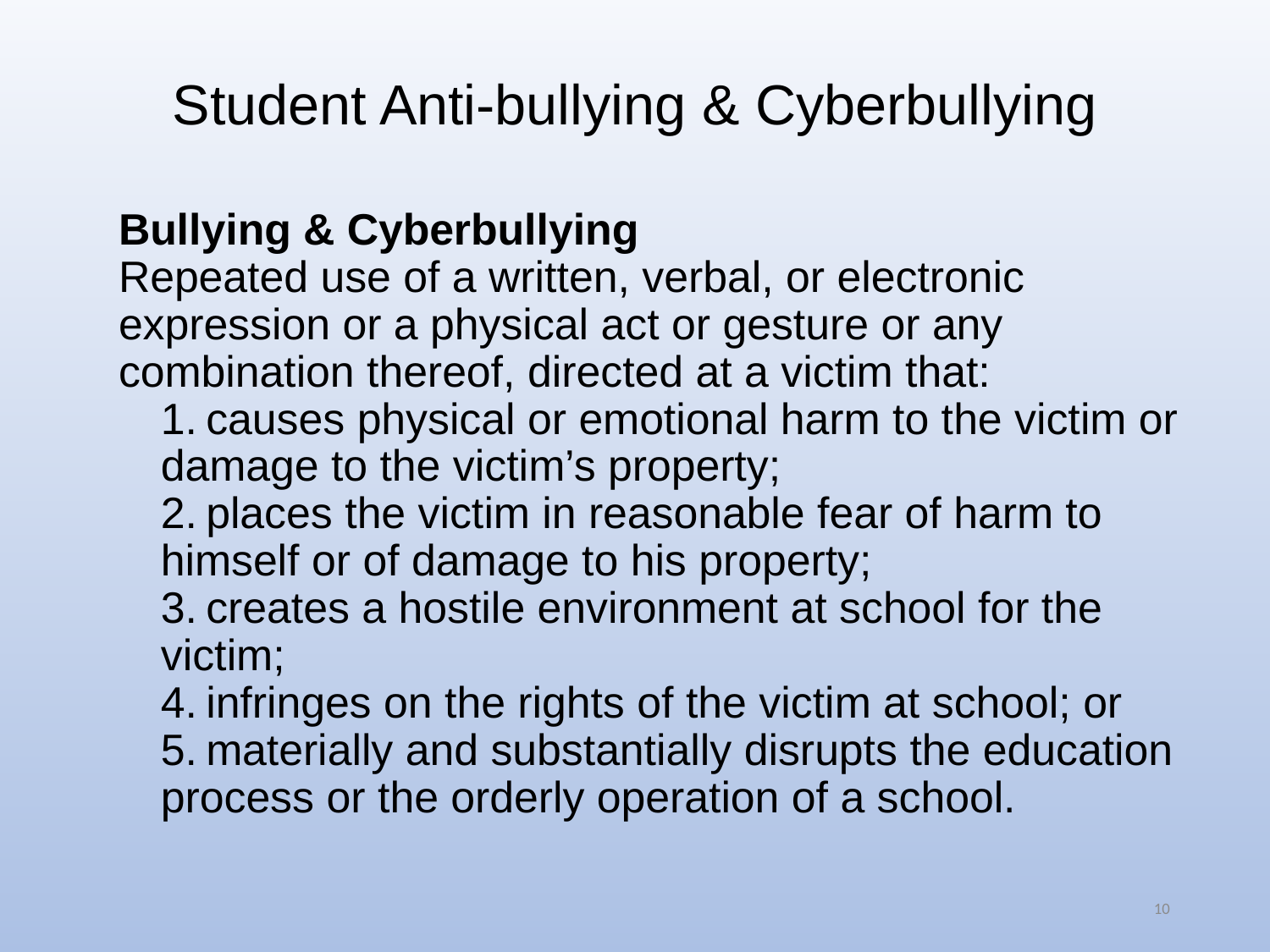

# Student Anti-bullying & Cyberbullying
Bullying & Cyberbullying
Repeated use of a written, verbal, or electronic expression or a physical act or gesture or any combination thereof, directed at a victim that:
 causes physical or emotional harm to the victim or damage to the victim’s property;
 places the victim in reasonable fear of harm to himself or of damage to his property;
 creates a hostile environment at school for the victim;
 infringes on the rights of the victim at school; or
 materially and substantially disrupts the education process or the orderly operation of a school.

10